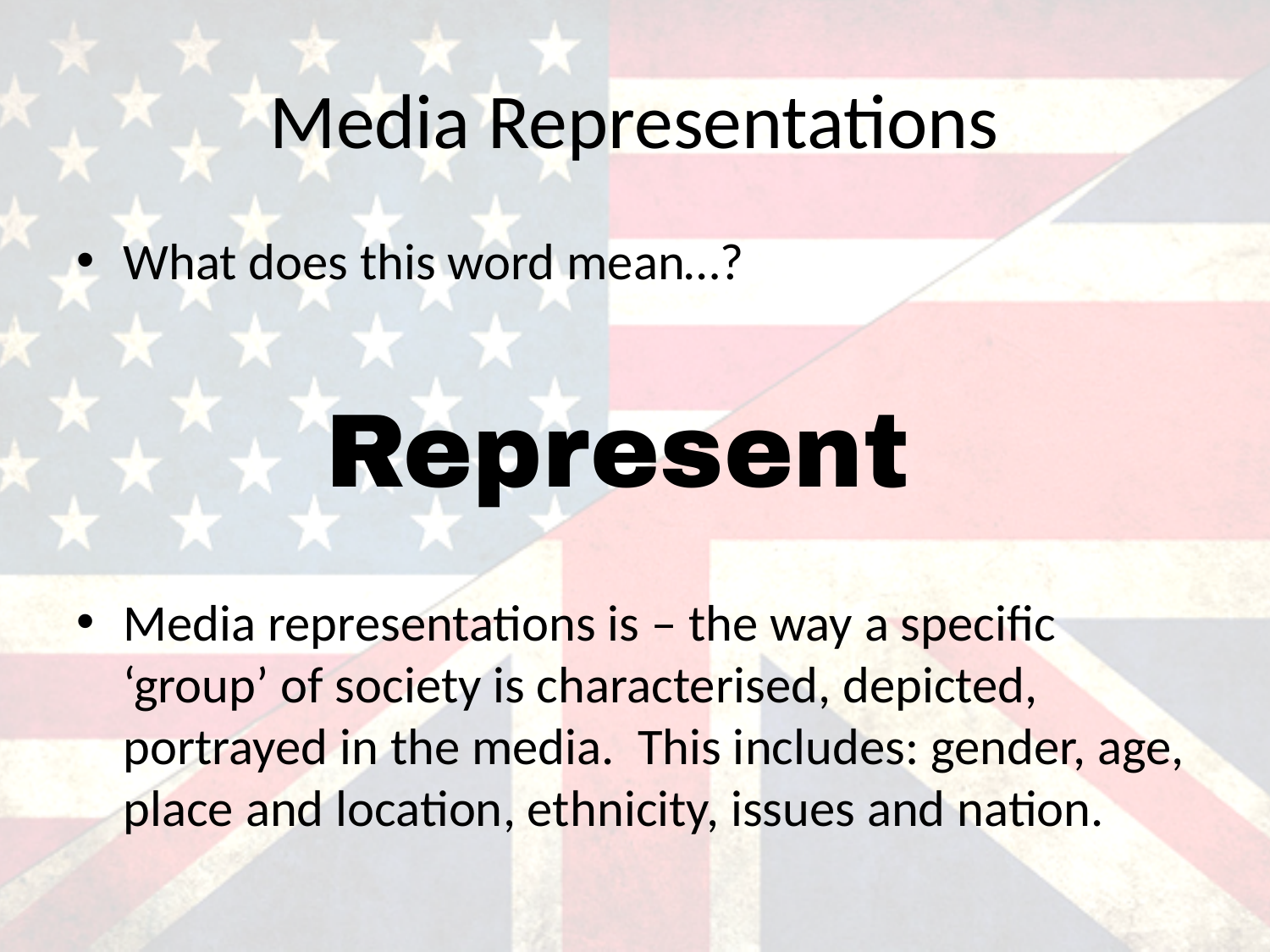

# Media Representations
What does this word mean…?

Represent

Media representations is – the way a specific ‘group’ of society is characterised, depicted,  portrayed in the media.  This includes: gender, age, place and location, ethnicity, issues and nation.